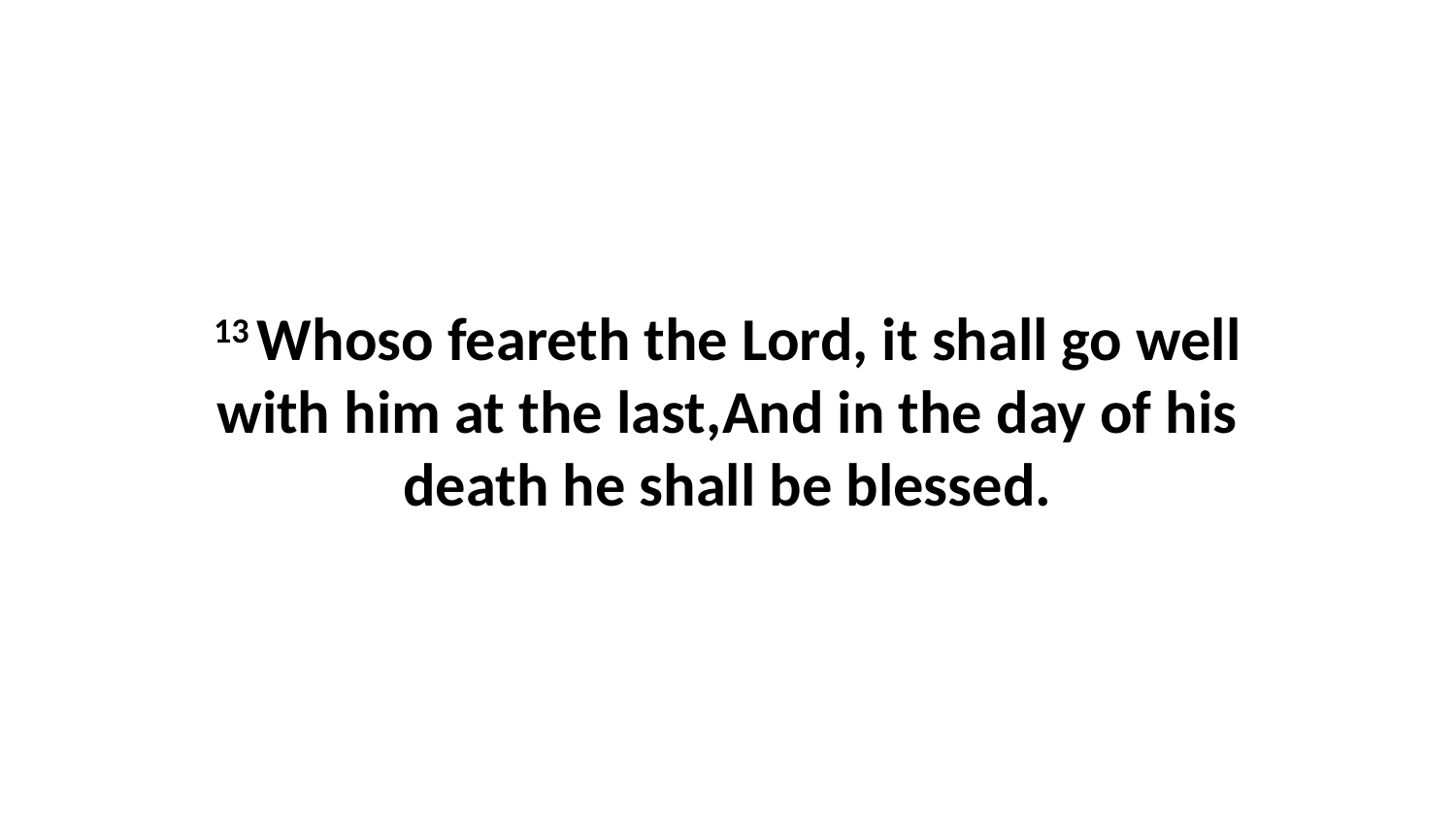

13 Whoso feareth the Lord, it shall go well with him at the last,And in the day of his death he shall be blessed.